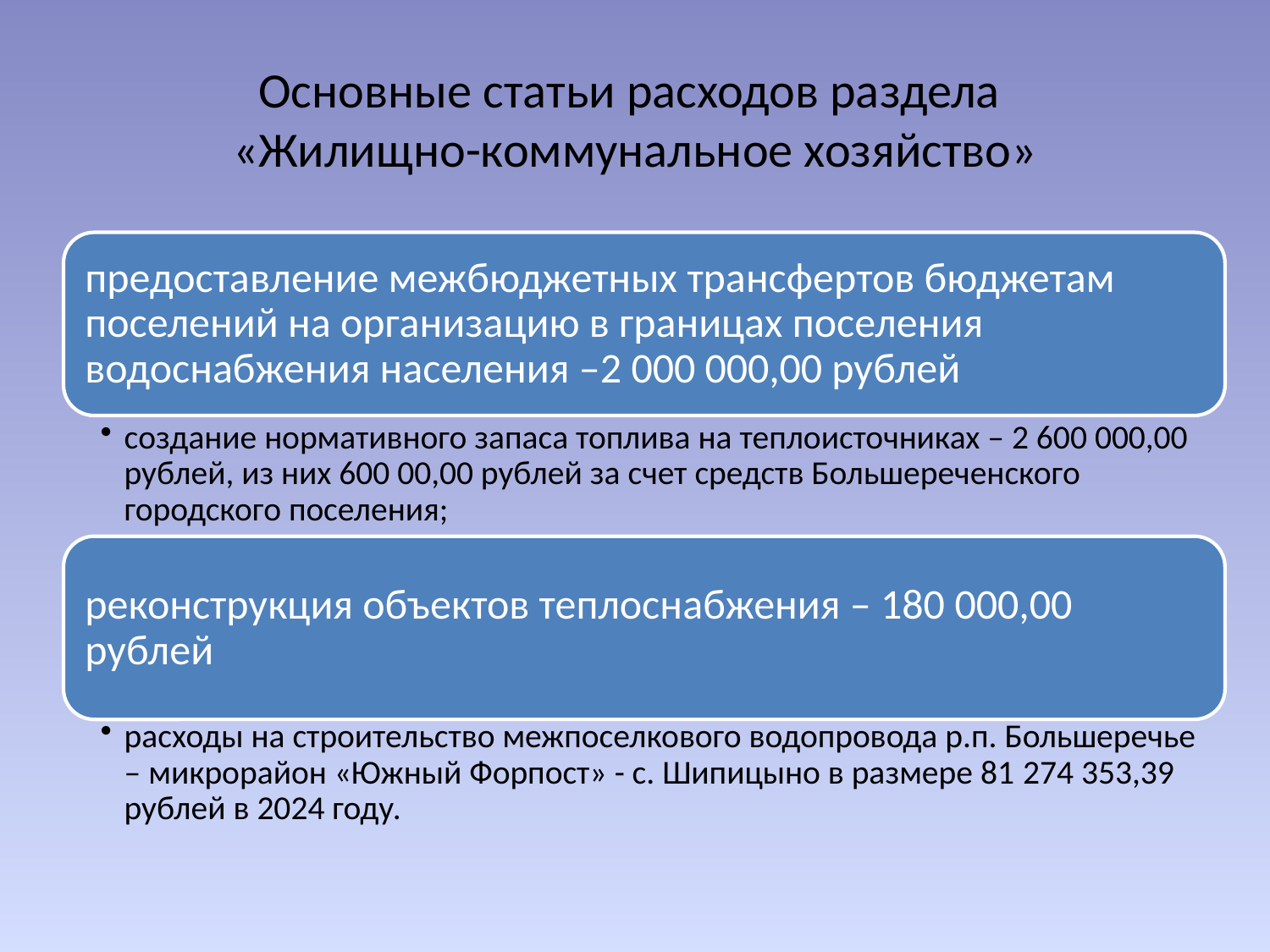

# Основные статьи расходов раздела «Жилищно-коммунальное хозяйство»
предоставление межбюджетных трансфертов бюджетам поселений на организацию в границах поселения водоснабжения населения –2 000 000,00 рублей
создание нормативного запаса топлива на теплоисточниках – 2 600 000,00 рублей, из них 600 00,00 рублей за счет средств Большереченского городского поселения;
реконструкция объектов теплоснабжения – 180 000,00 рублей
расходы на строительство межпоселкового водопровода р.п. Большеречье – микрорайон «Южный Форпост» - с. Шипицыно в размере 81 274 353,39  рублей в 2024 году.